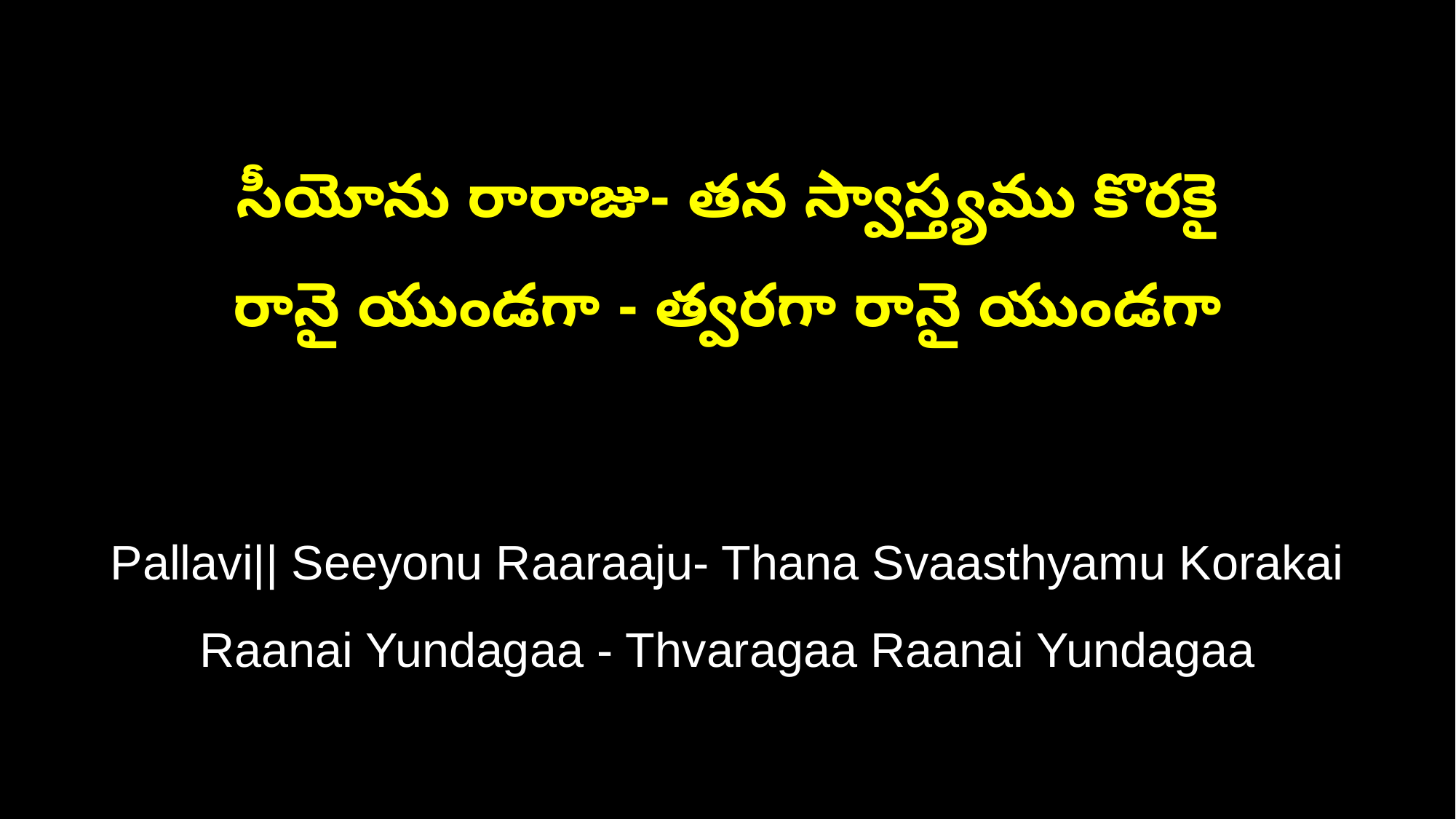

సీయోను రారాజు- తన స్వాస్త్యము కొరకై
రానై యుండగా - త్వరగా రానై యుండగా
Pallavi|| Seeyonu Raaraaju- Thana Svaasthyamu Korakai
Raanai Yundagaa - Thvaragaa Raanai Yundagaa